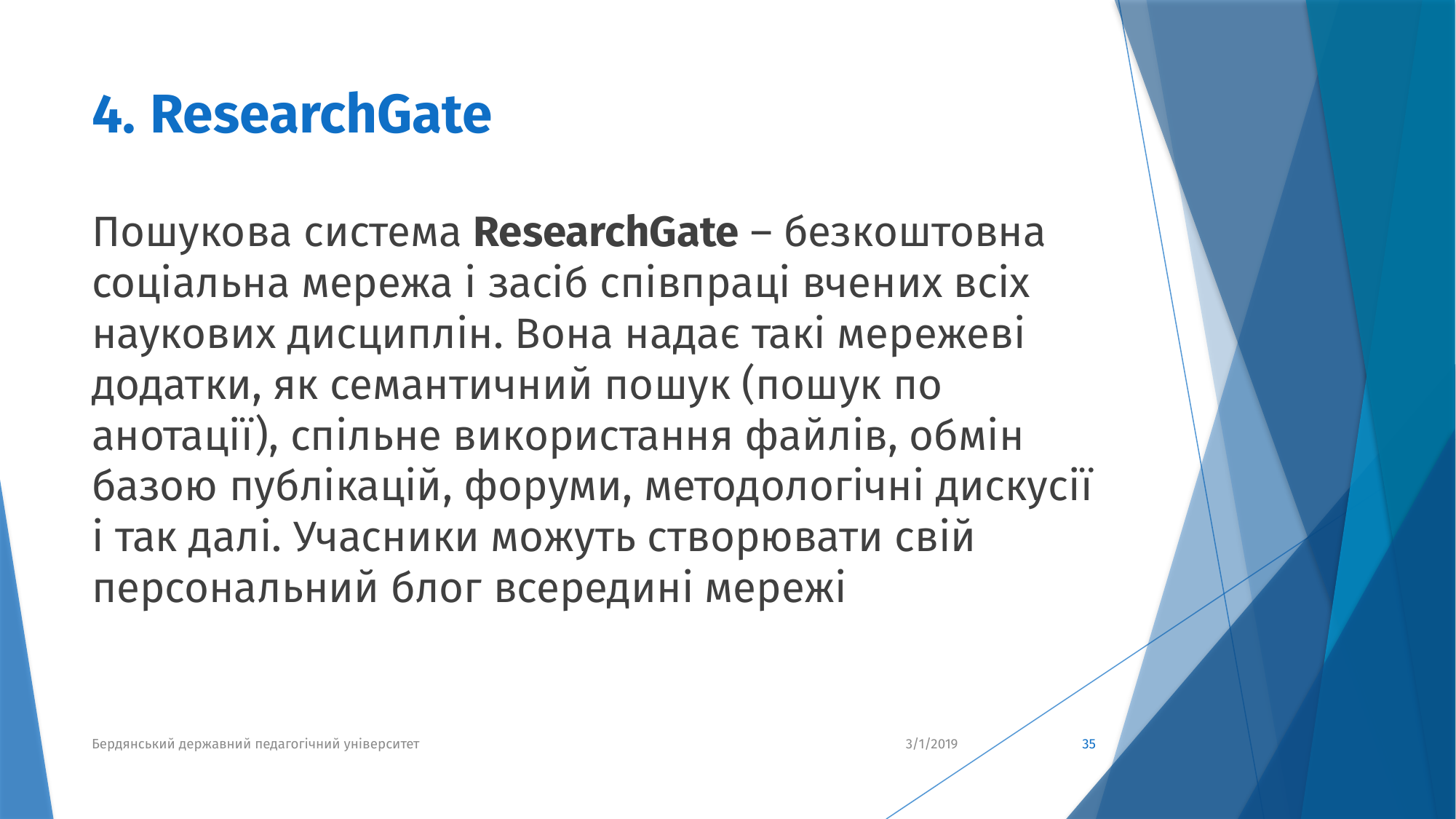

# 4. ResearchGate
Пошукова система ResearchGate – безкоштовна соціальна мережа і засіб співпраці вчених всіх наукових дисциплін. Вона надає такі мережеві додатки, як семантичний пошук (пошук по анотації), спільне використання файлів, обмін базою публікацій, форуми, методологічні дискусії і так далі. Учасники можуть створювати свій персональний блог всередині мережі

Бердянський державний педагогічний університет
3/1/2019
35